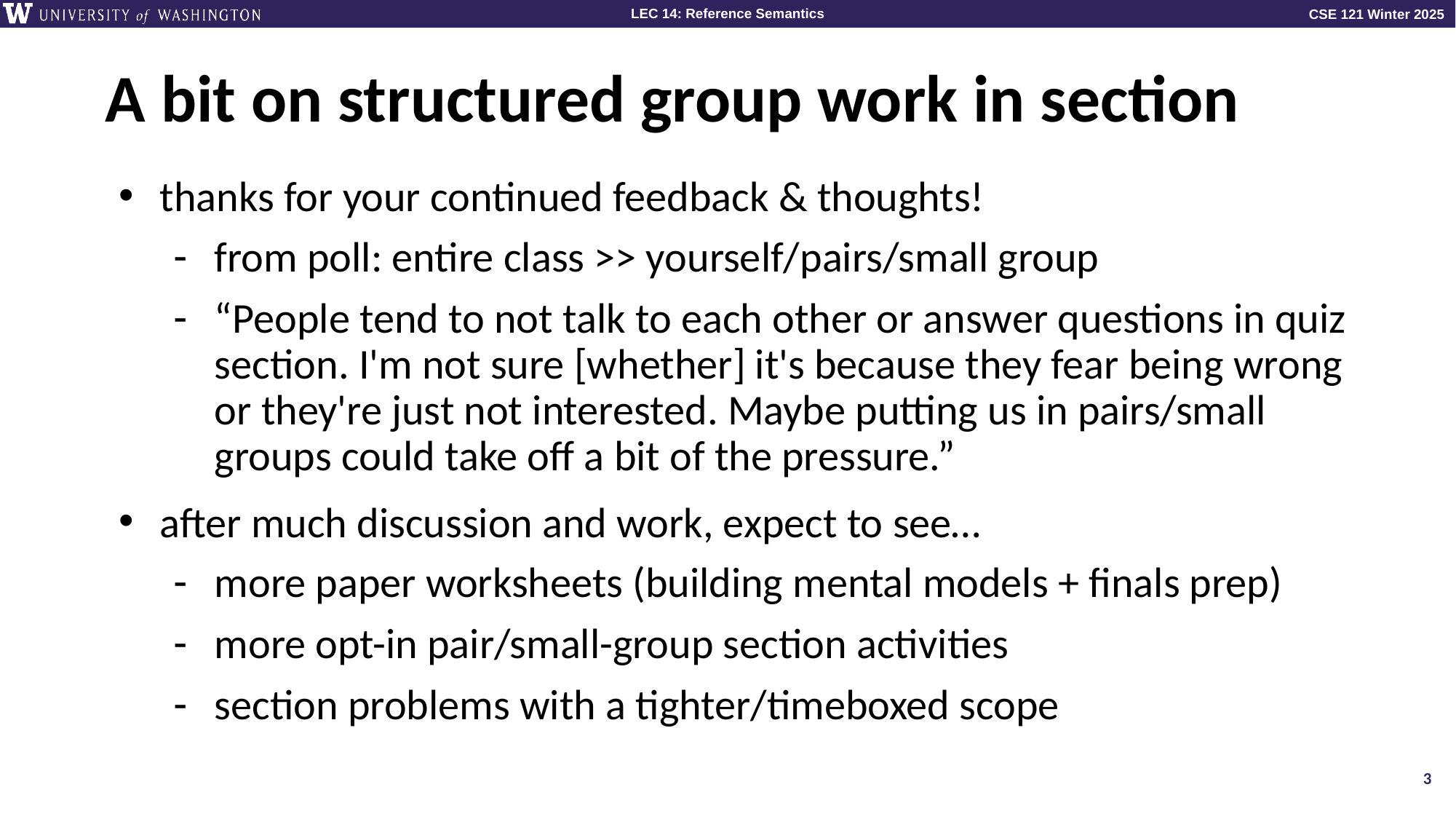

# A bit on structured group work in section
thanks for your continued feedback & thoughts!
from poll: entire class >> yourself/pairs/small group
“People tend to not talk to each other or answer questions in quiz section. I'm not sure [whether] it's because they fear being wrong or they're just not interested. Maybe putting us in pairs/small groups could take off a bit of the pressure.”
after much discussion and work, expect to see…
more paper worksheets (building mental models + finals prep)
more opt-in pair/small-group section activities
section problems with a tighter/timeboxed scope
3